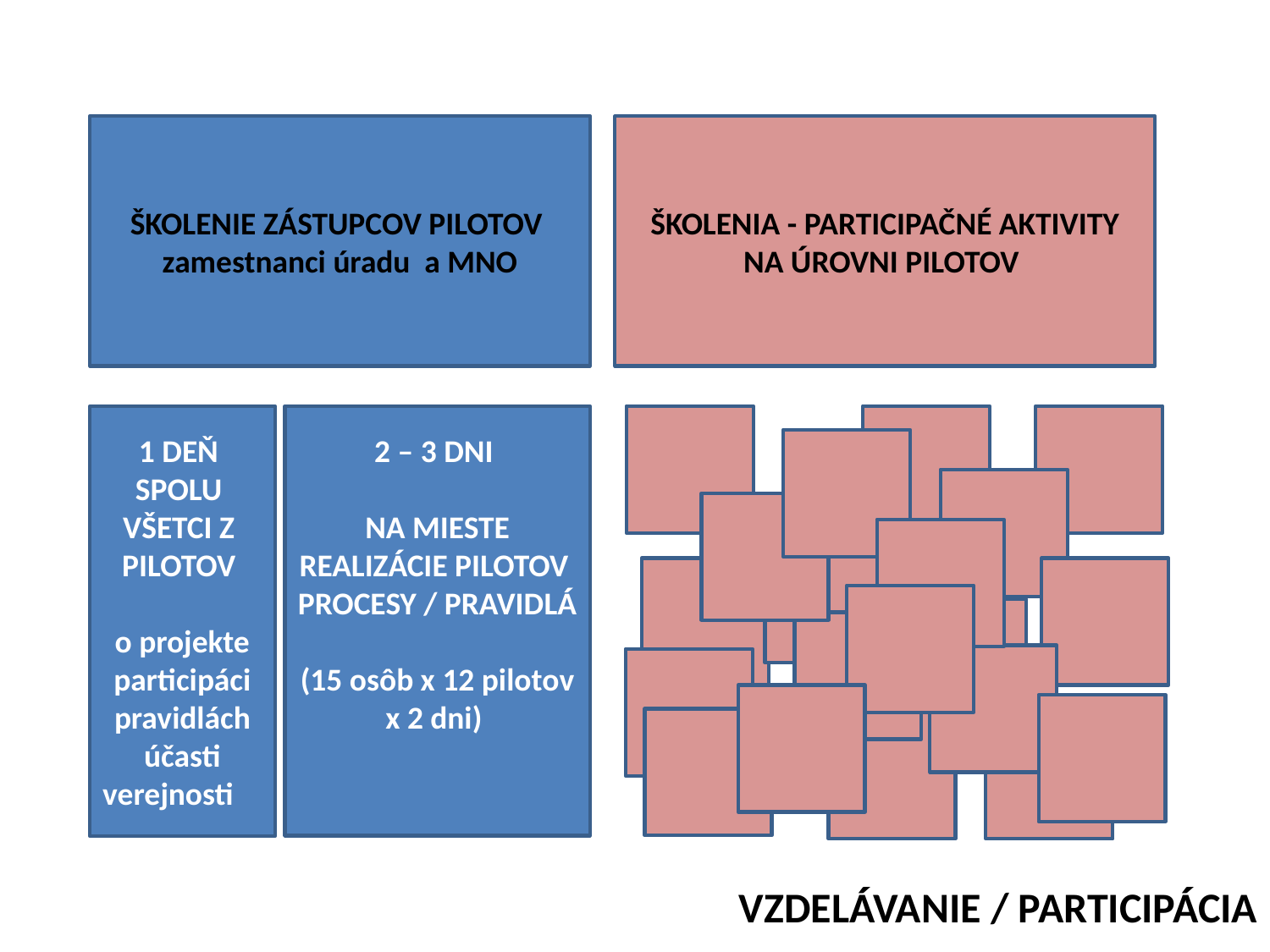

ŠKOLENIE ZÁSTUPCOV PILOTOV
zamestnanci úradu  a MNO
ŠKOLENIA - PARTICIPAČNÉ AKTIVITY NA ÚROVNI PILOTOV

2 – 3 DNI

NA MIESTE REALIZÁCIE PILOTOV
PROCESY / PRAVIDLÁ

(15 osôb x 12 pilotov x 2 dni)

1 DEŇ
SPOLU  VŠETCI Z  PILOTOV

o projekte participáci pravidlách účasti verejnosti

VZDELÁVANIE / PARTICIPÁCIA